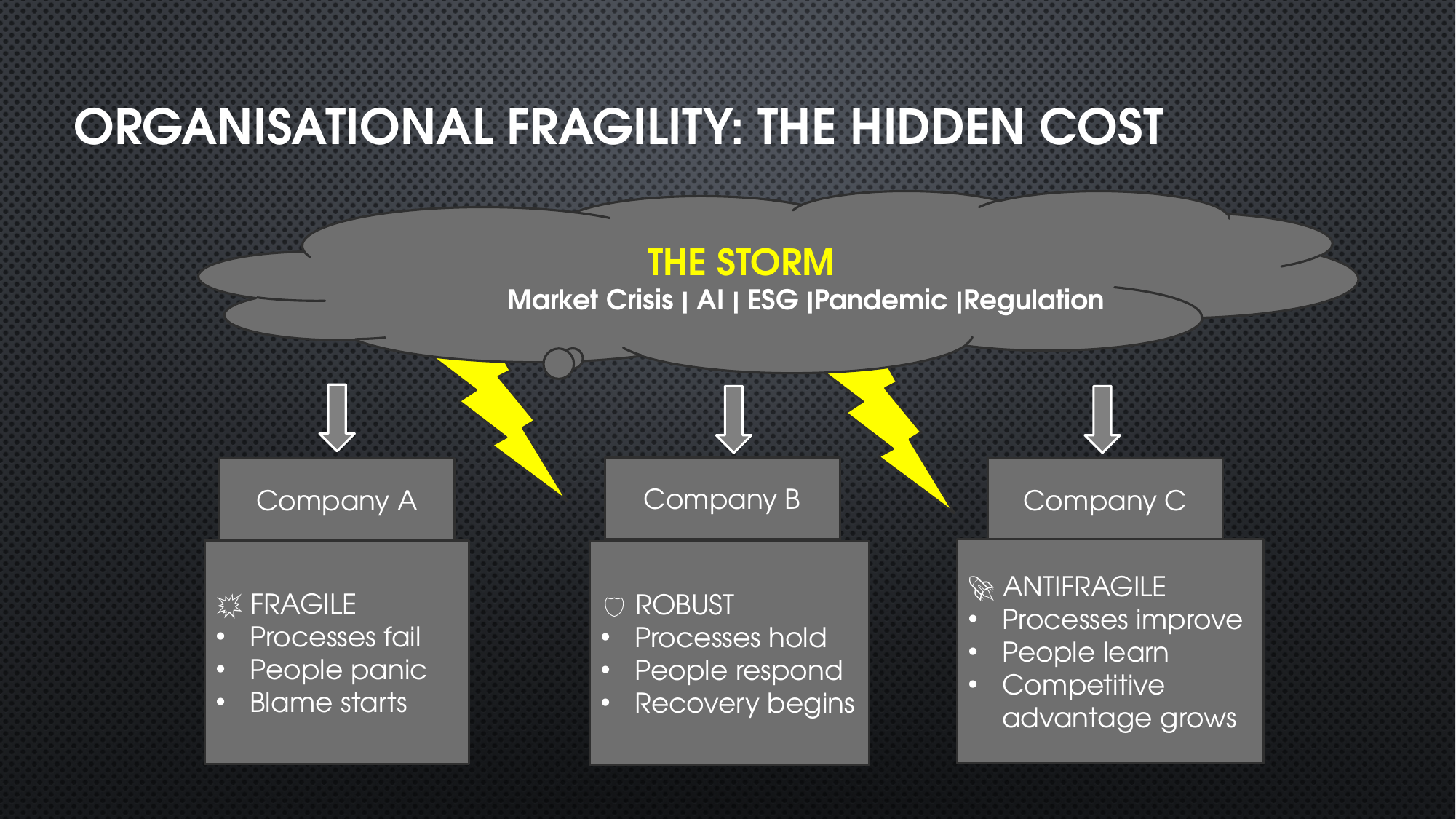

# ORGANISATIONAL FRAGILITY: THE HIDDEN COST
 THE STORM
  Market Crisis | AI | ESG |Pandemic |Regulation

Company A
💥 FRAGILE
Processes fail
People panic
Blame starts

Company B
🛡️ ROBUST
Processes hold
People respond
Recovery begins

Company C
🚀 ANTIFRAGILE
Processes improve
People learn
Competitive advantage grows